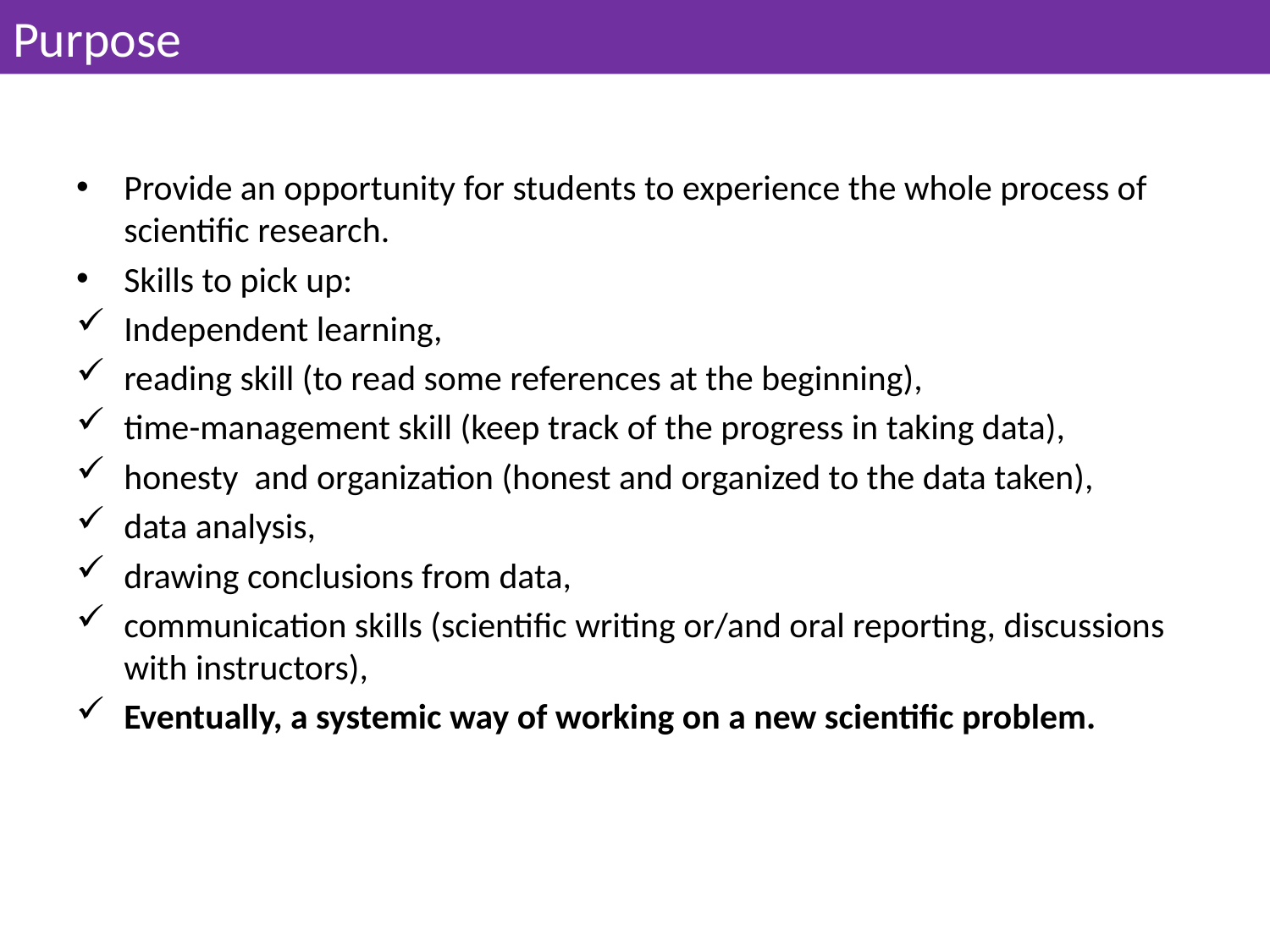

Purpose
Provide an opportunity for students to experience the whole process of scientific research.
Skills to pick up:
Independent learning,
reading skill (to read some references at the beginning),
time-management skill (keep track of the progress in taking data),
honesty  and organization (honest and organized to the data taken),
data analysis,
drawing conclusions from data,
communication skills (scientific writing or/and oral reporting, discussions with instructors),
Eventually, a systemic way of working on a new scientific problem.